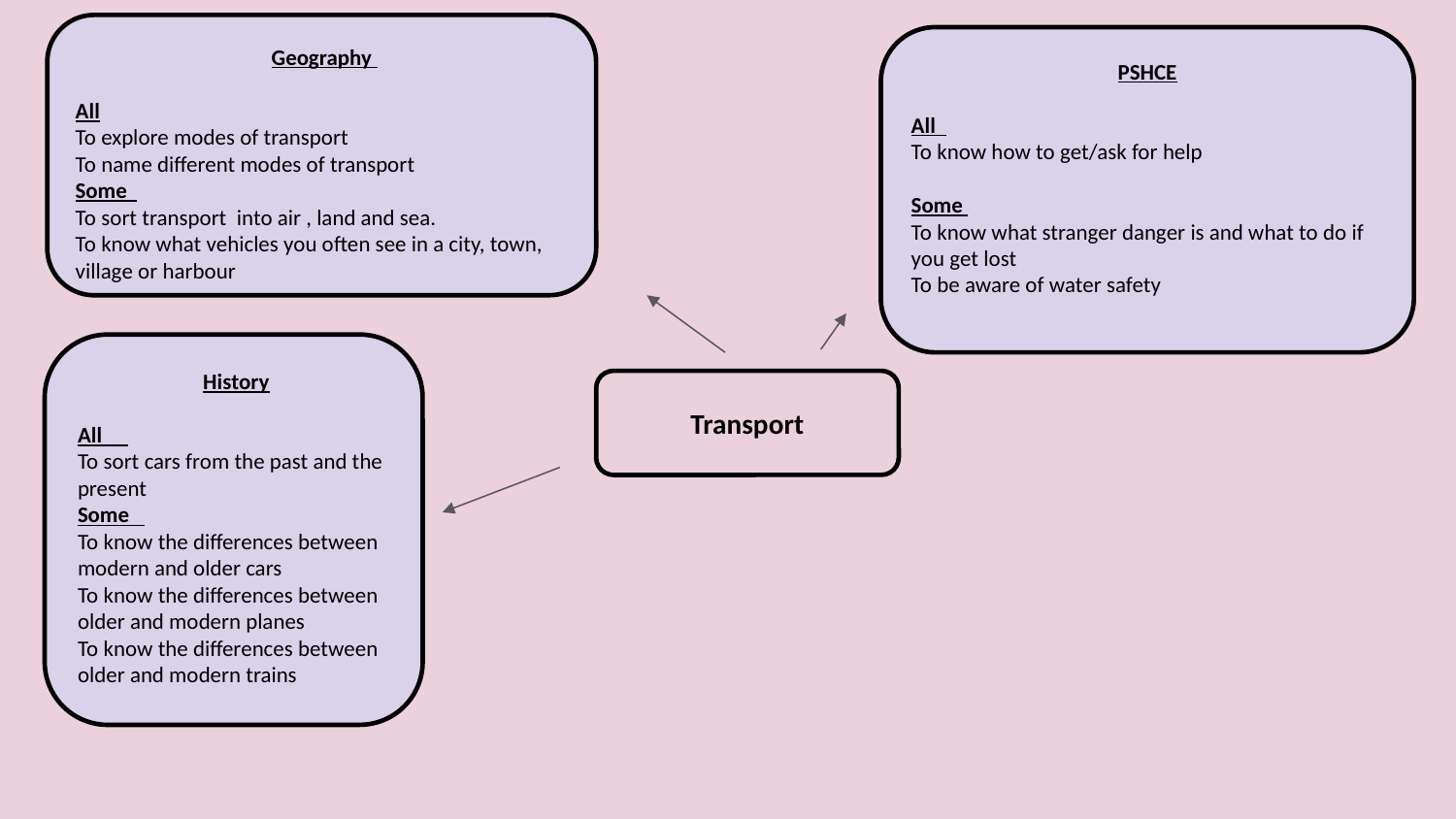

Geography

All
To explore modes of transport
To name different modes of transport
Some
To sort transport  into air , land and sea.
To know what vehicles you often see in a city, town, village or harbour
PSHCE

All
To know how to get/ask for help

Some
To know what stranger danger is and what to do if you get lost
To be aware of water safety
 History

All
To sort cars from the past and the present
Some
To know the differences between modern and older cars
To know the differences between older and modern planes
To know the differences between older and modern trains
Transport